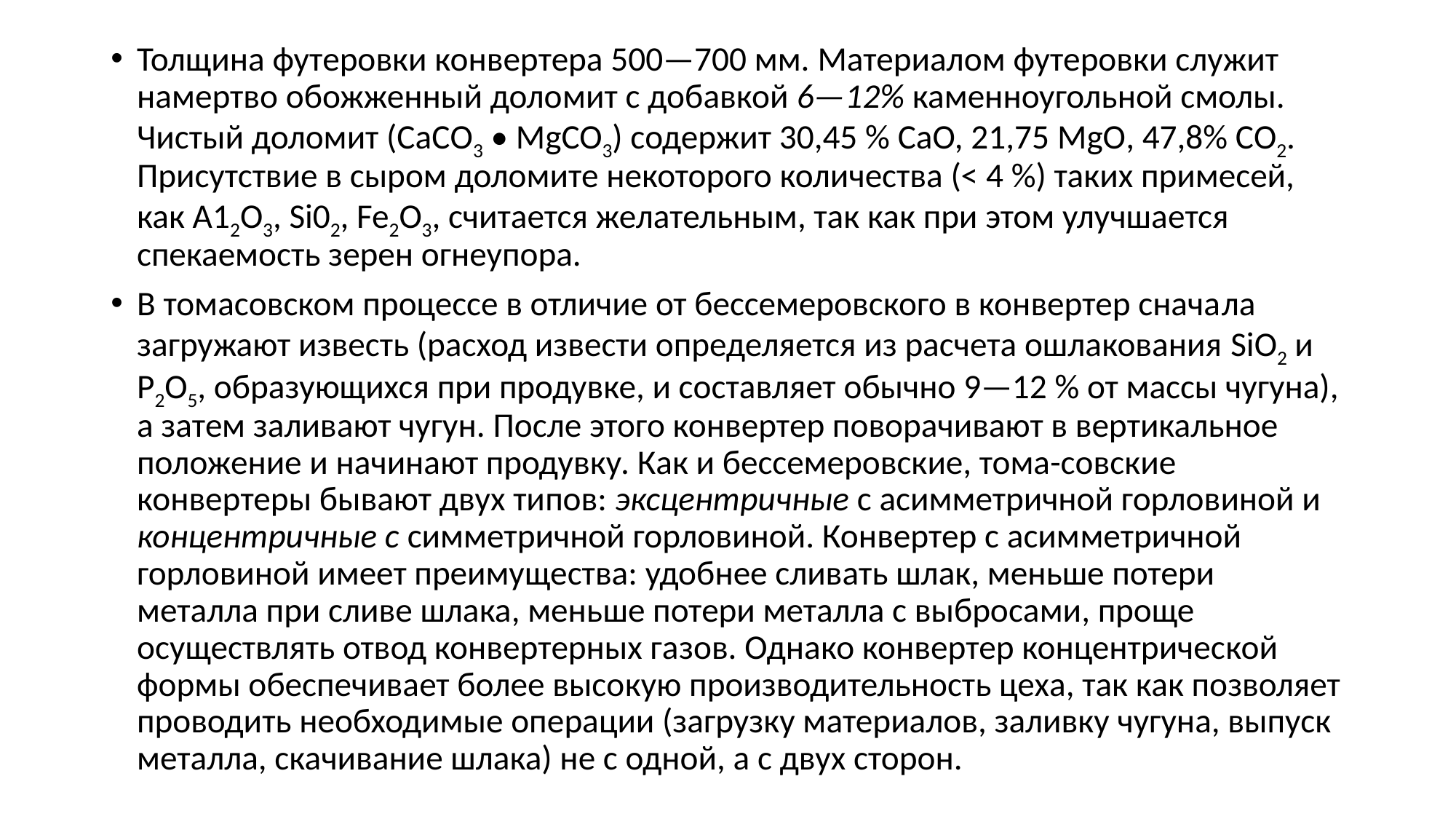

Толщина футеровки конвертера 500—700 мм. Материалом футеровки служит намертво обожженный доло­мит с добавкой 6—12% каменноуголь­ной смолы. Чистый доломит (СаСО3 • MgCO3) содержит 30,45 % СаО, 21,75 MgO, 47,8% СО2. Присут­ствие в сыром доломите некоторого количества (< 4 %) таких примесей, как А12О3, Si02, Fe2O3, считается же­лательным, так как при этом улучша­ется спекаемость зерен огнеупора.
В томасовском процессе в отличие от бессемеровского в конвертер снача­ла загружают известь (расход извести определяется из расчета ошлакования SiO2 и Р2О5, образующихся при про­дувке, и составляет обычно 9—12 % от массы чугуна), а затем заливают чугун. После этого конвертер поворачивают в вертикальное положение и начинают продувку. Как и бессемеровские, тома-совские конвертеры бывают двух ти­пов: эксцентричные с асимметричной горловиной и концентричные с симмет­ричной горловиной. Конвертер с асим­метричной горловиной имеет преиму­щества: удобнее сливать шлак, меньше потери металла при сливе шлака, мень­ше потери металла с выбросами, проще осуществлять отвод конвертерных га­зов. Однако конвертер концентричес­кой формы обеспечивает более высо­кую производительность цеха, так как позволяет проводить необходимые опе­рации (загрузку материалов, заливку чугуна, выпуск металла, скачивание шлака) не с одной, а с двух сторон.